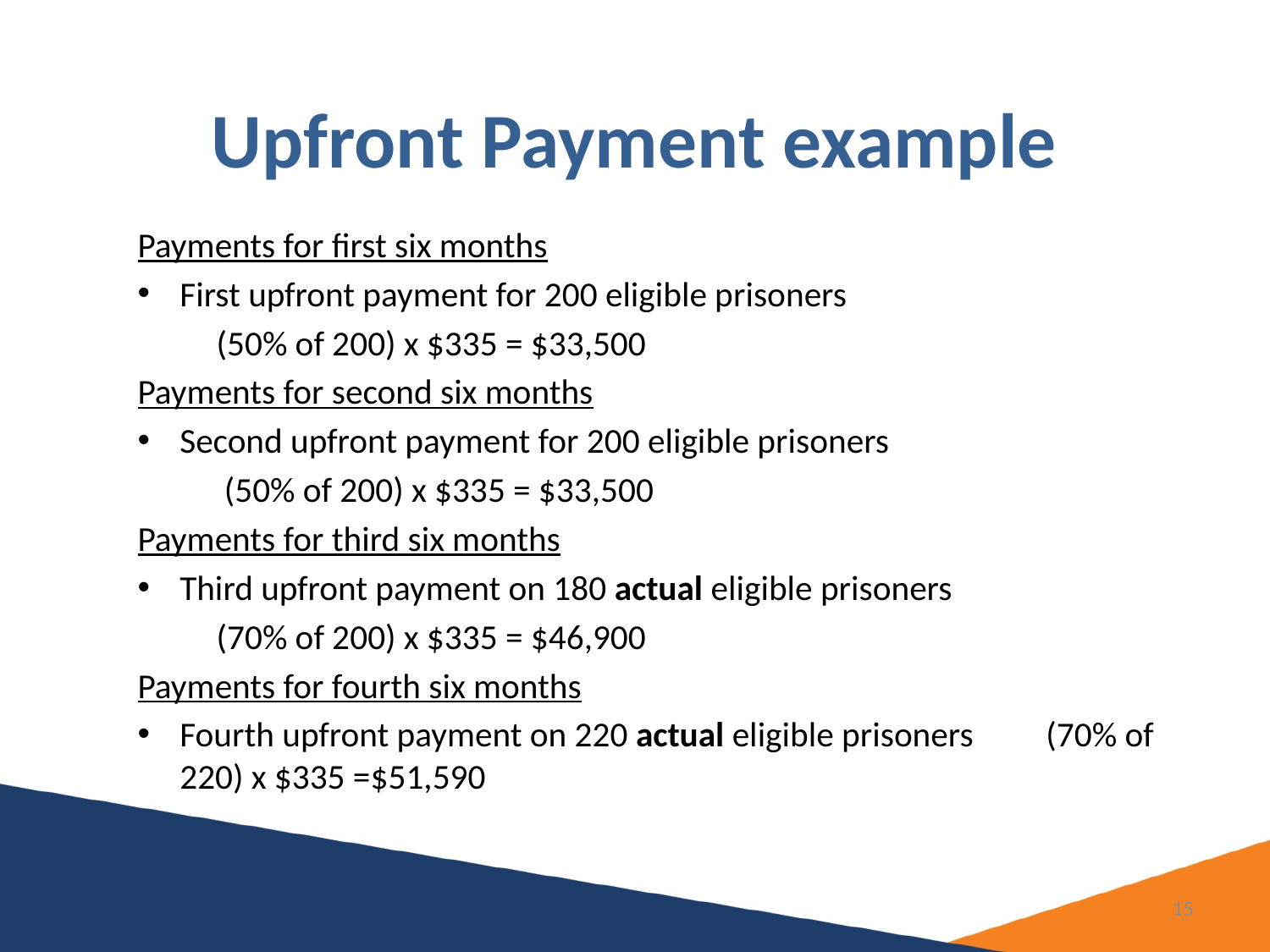

# Upfront Payment example
Payments for first six months
First upfront payment for 200 eligible prisoners
	(50% of 200) x $335 = $33,500
Payments for second six months
Second upfront payment for 200 eligible prisoners
	 (50% of 200) x $335 = $33,500
Payments for third six months
Third upfront payment on 180 actual eligible prisoners
	(70% of 200) x $335 = $46,900
Payments for fourth six months
Fourth upfront payment on 220 actual eligible prisoners 	(70% of 220) x $335 =$51,590
15